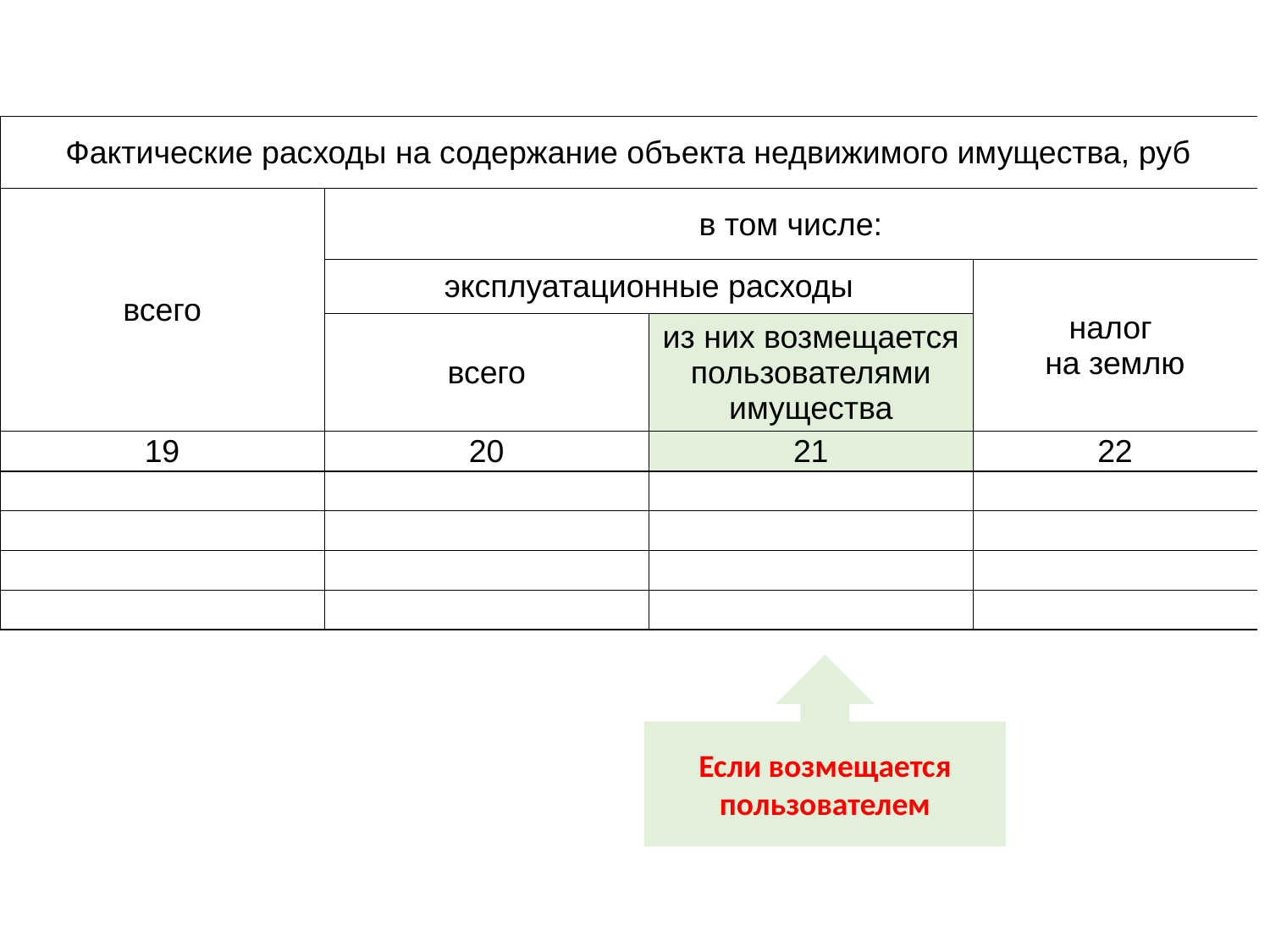

| Фактические расходы на содержание объекта недвижимого имущества, руб |  |  |  |
| --- | --- | --- | --- |
| всего | в том числе: |  |  |
|  | эксплуатационные расходы |  | налог на землю |
|  | всего | из них возмещается пользователями имущества |  |
| 19 | 20 | 21 | 22 |
|  |  |  |  |
|  |  |  |  |
|  |  |  |  |
|  |  |  |  |
Если возмещается пользователем